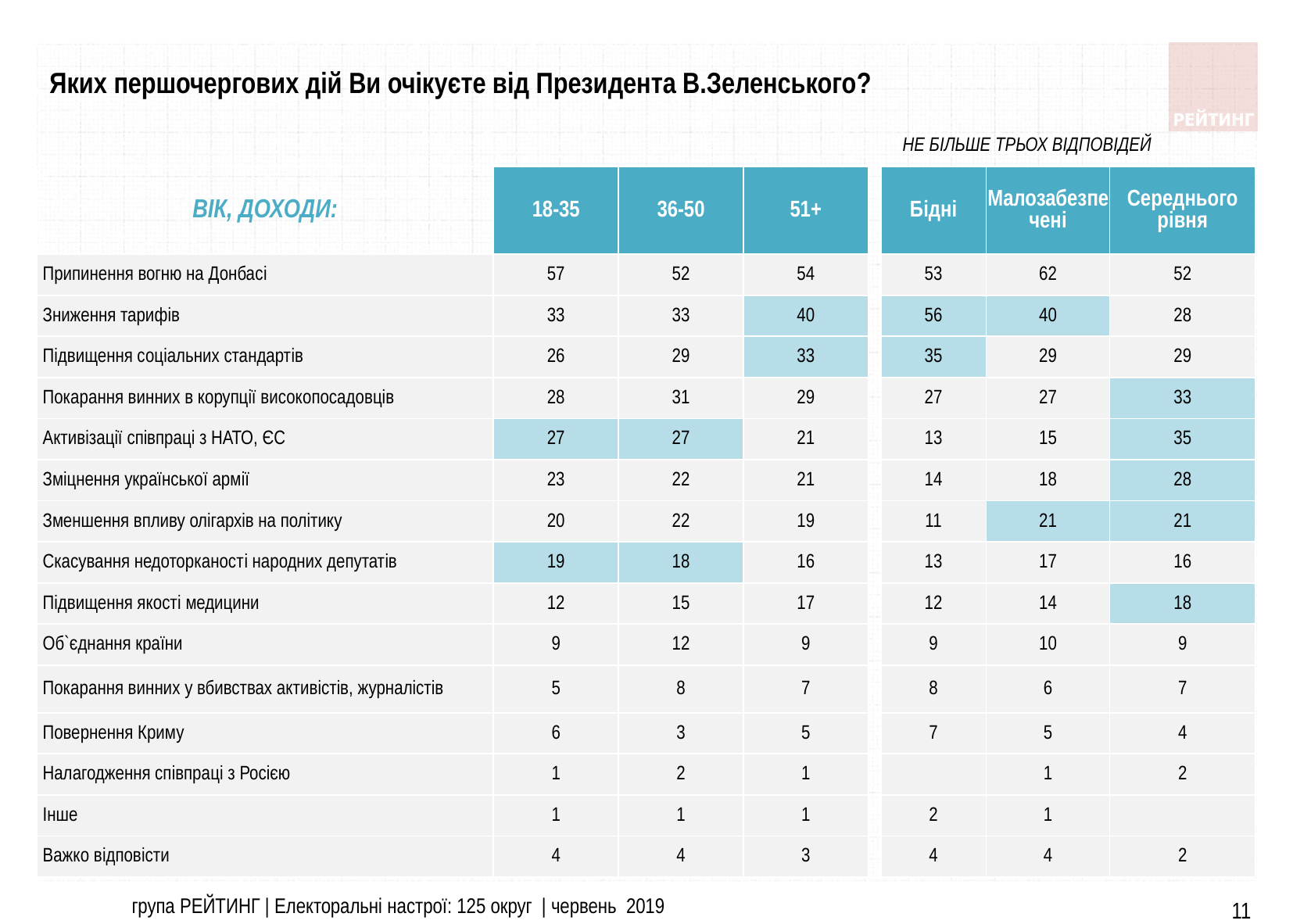

Яких першочергових дій Ви очікуєте від Президента В.Зеленського?
НЕ БІЛЬШЕ ТРЬОХ ВІДПОВІДЕЙ
| ВІК, ДОХОДИ: | 18-35 | 36-50 | 51+ |  | Бiднi | Малозабезпеченi | Середнього рiвня |
| --- | --- | --- | --- | --- | --- | --- | --- |
| Припинення вогню на Донбасi | 57 | 52 | 54 |  | 53 | 62 | 52 |
| Зниження тарифiв | 33 | 33 | 40 |  | 56 | 40 | 28 |
| Пiдвищення соцiальних стандартiв | 26 | 29 | 33 |  | 35 | 29 | 29 |
| Покарання винних в корупцiї високопосадовцiв | 28 | 31 | 29 |  | 27 | 27 | 33 |
| Активiзацiї спiвпрацi з НАТО, ЄС | 27 | 27 | 21 |  | 13 | 15 | 35 |
| Змiцнення української армiї | 23 | 22 | 21 |  | 14 | 18 | 28 |
| Зменшення впливу олiгархiв на полiтику | 20 | 22 | 19 |  | 11 | 21 | 21 |
| Скасування недоторканостi народних депутатiв | 19 | 18 | 16 |  | 13 | 17 | 16 |
| Пiдвищення якостi медицини | 12 | 15 | 17 |  | 12 | 14 | 18 |
| Об`єднання країни | 9 | 12 | 9 |  | 9 | 10 | 9 |
| Покарання винних у вбивствах активiстiв, журналiстiв | 5 | 8 | 7 |  | 8 | 6 | 7 |
| Повернення Криму | 6 | 3 | 5 |  | 7 | 5 | 4 |
| Налагодження спiвпрацi з Росiєю | 1 | 2 | 1 |  |  | 1 | 2 |
| Iнше | 1 | 1 | 1 |  | 2 | 1 |  |
| Важко вiдповiсти | 4 | 4 | 3 |  | 4 | 4 | 2 |
група РЕЙТИНГ | Електоральні настрої: 125 округ  | червень  2019
11